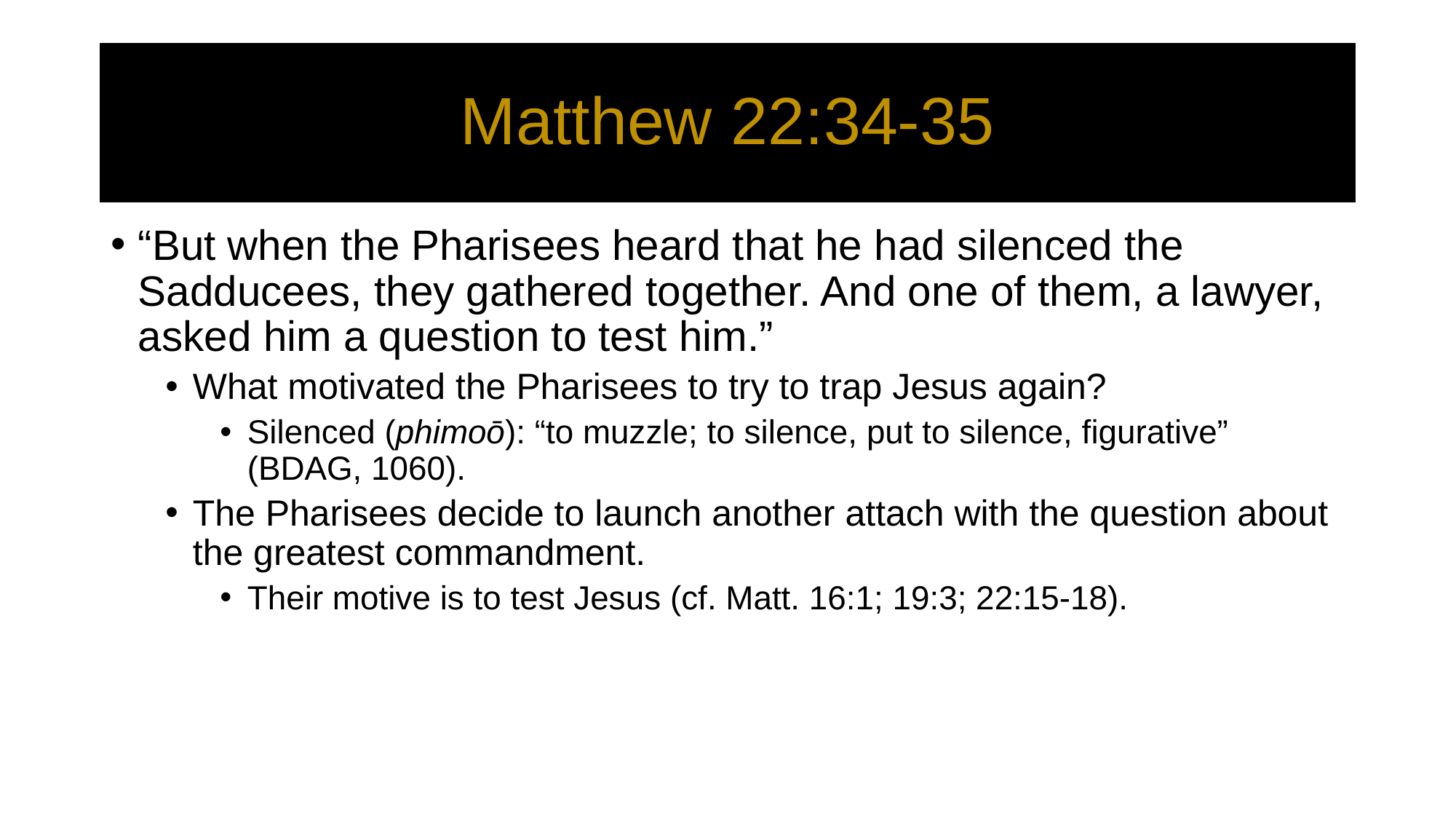

# Matthew 22:34-35
“But when the Pharisees heard that he had silenced the Sadducees, they gathered together. And one of them, a lawyer, asked him a question to test him.”
What motivated the Pharisees to try to trap Jesus again?
Silenced (phimoō): “to muzzle; to silence, put to silence, figurative” (BDAG, 1060).
The Pharisees decide to launch another attach with the question about the greatest commandment.
Their motive is to test Jesus (cf. Matt. 16:1; 19:3; 22:15-18).